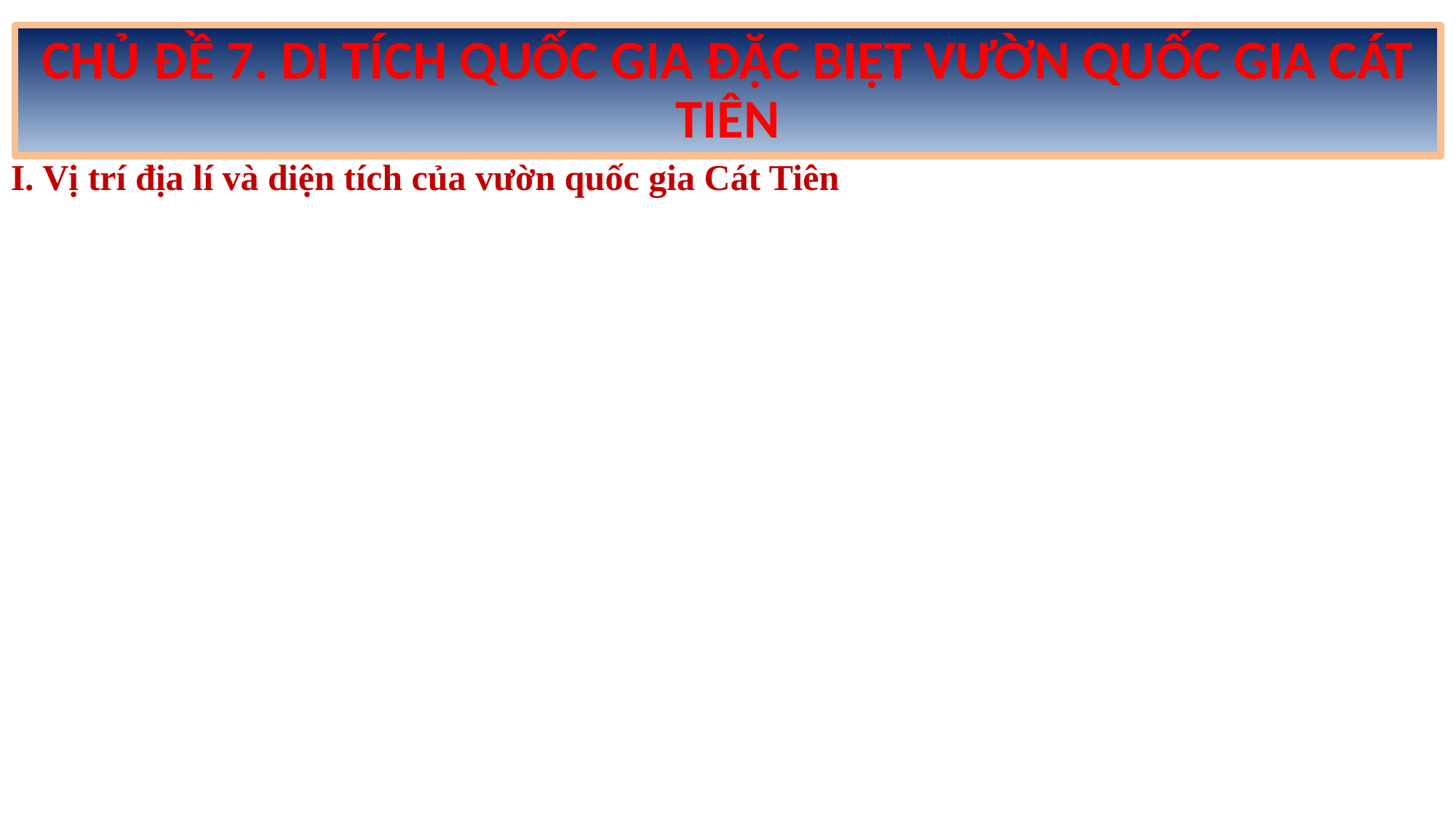

CHỦ ĐỀ 7. DI TÍCH QUỐC GIA ĐẶC BIỆT VƯỜN QUỐC GIA CÁT TIÊN
I. Vị trí địa lí và diện tích của vườn quốc gia Cát Tiên